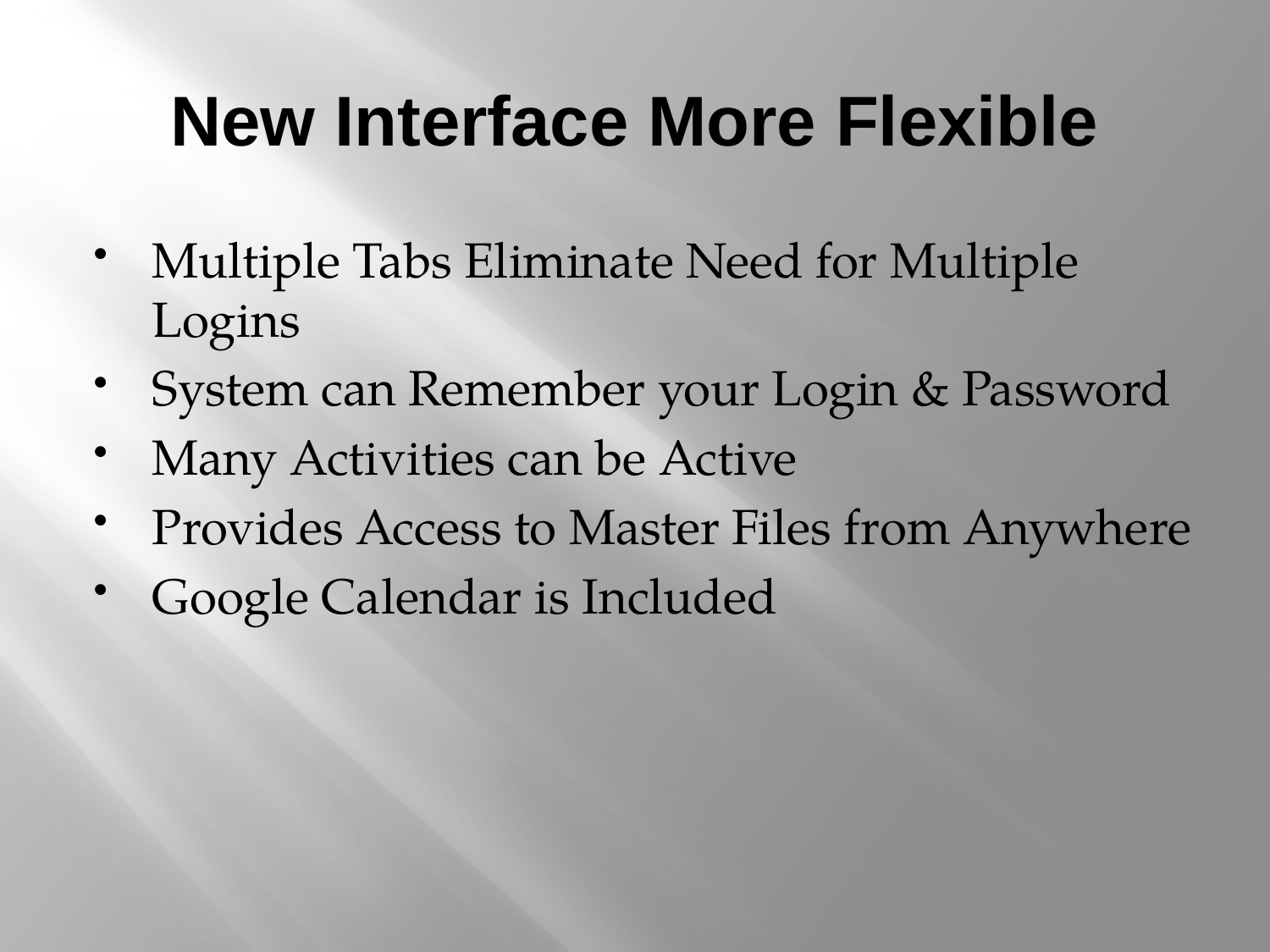

# New Interface More Flexible
Multiple Tabs Eliminate Need for Multiple Logins
System can Remember your Login & Password
Many Activities can be Active
Provides Access to Master Files from Anywhere
Google Calendar is Included